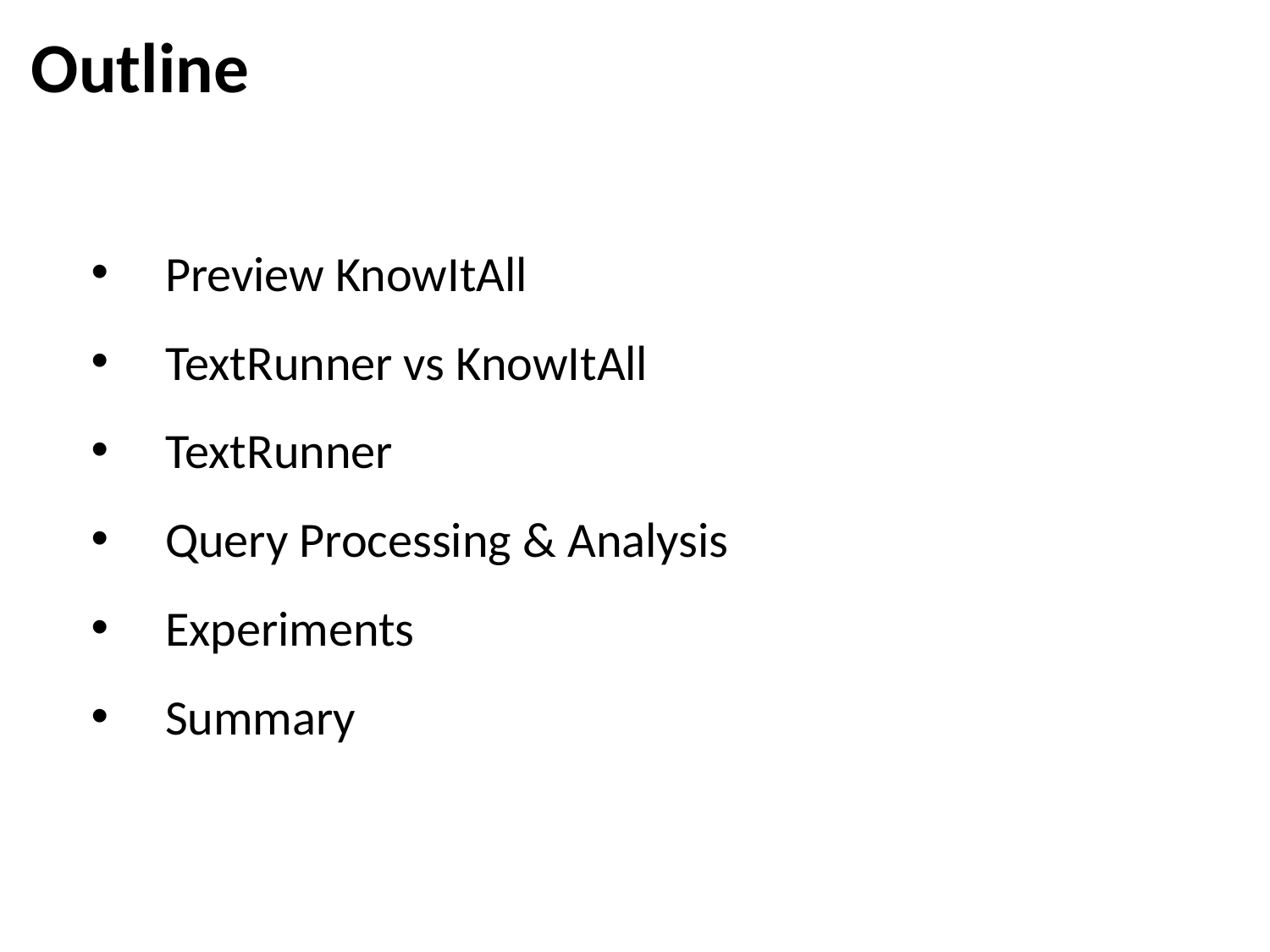

Outline
Preview KnowItAll
TextRunner vs KnowItAll
TextRunner
Query Processing & Analysis
Experiments
Summary